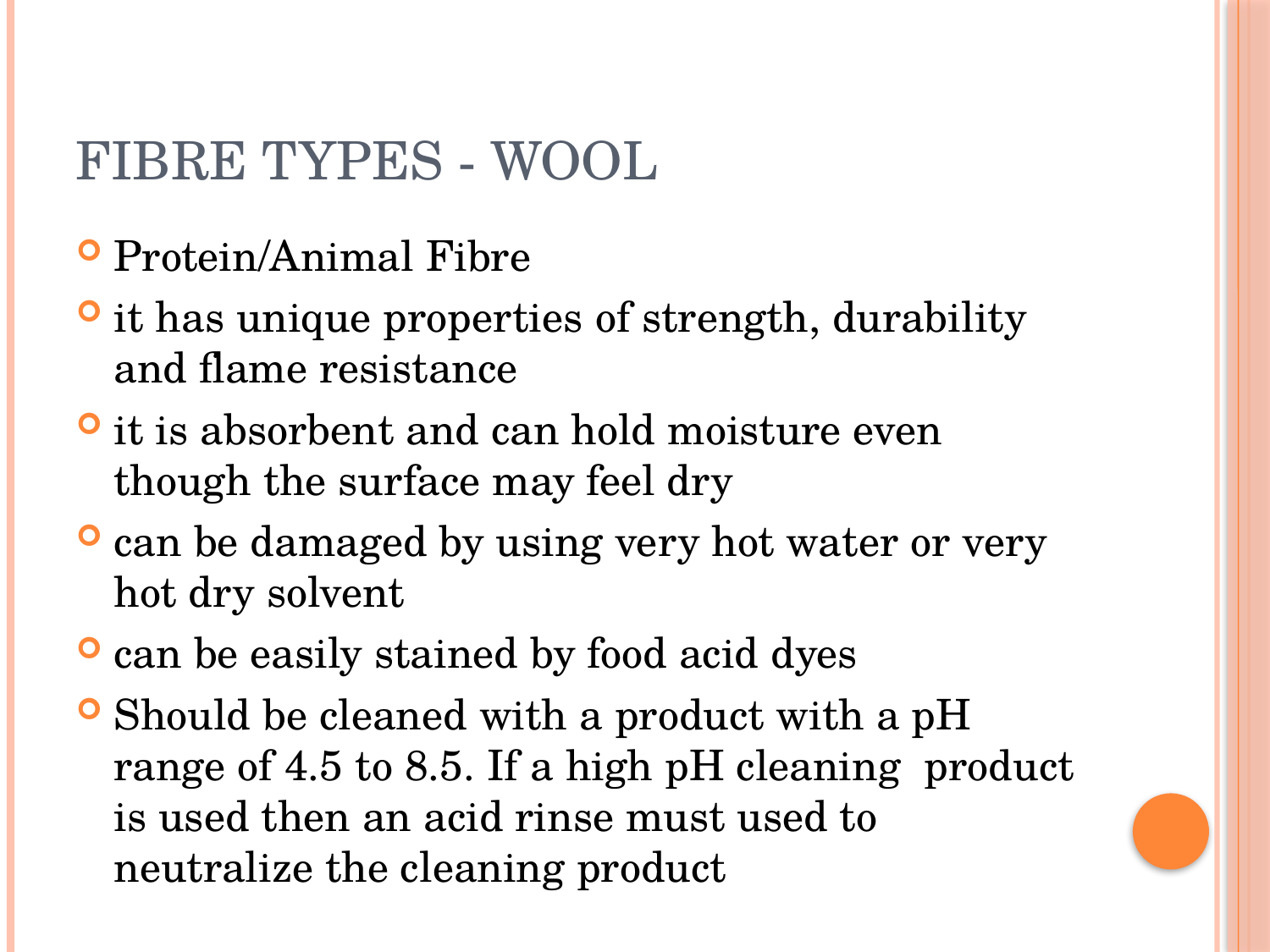

# Fibre types - Wool
Protein/Animal Fibre
it has unique properties of strength, durability and flame resistance
it is absorbent and can hold moisture even though the surface may feel dry
can be damaged by using very hot water or very hot dry solvent
can be easily stained by food acid dyes
Should be cleaned with a product with a pH range of 4.5 to 8.5. If a high pH cleaning  product is used then an acid rinse must used to neutralize the cleaning product